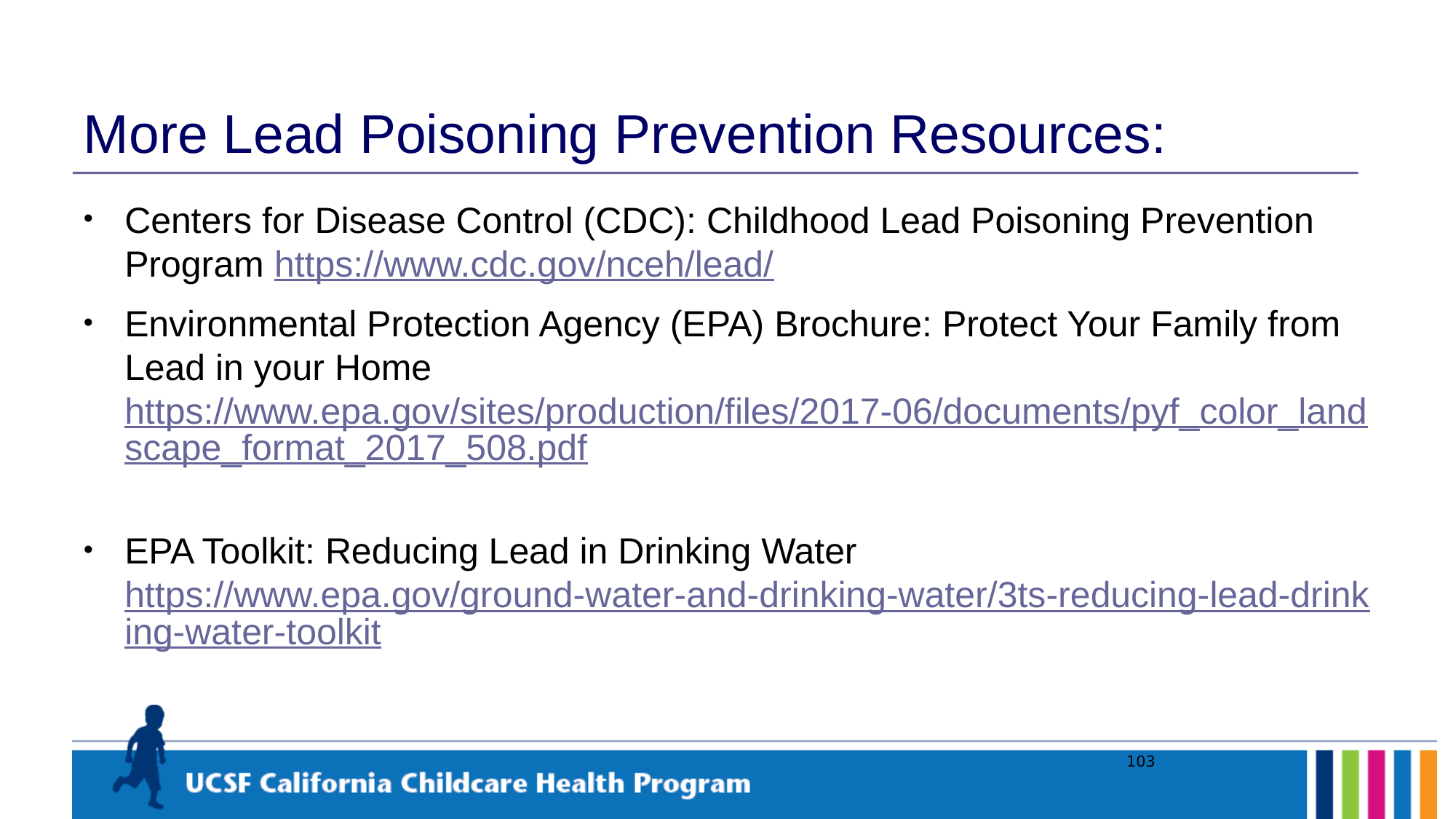

# More Lead Poisoning Prevention Resources:
Centers for Disease Control (CDC): Childhood Lead Poisoning Prevention Program https://www.cdc.gov/nceh/lead/
Environmental Protection Agency (EPA) Brochure: Protect Your Family from Lead in your Home https://www.epa.gov/sites/production/files/2017-06/documents/pyf_color_landscape_format_2017_508.pdf
EPA Toolkit: Reducing Lead in Drinking Water https://www.epa.gov/ground-water-and-drinking-water/3ts-reducing-lead-drinking-water-toolkit

103